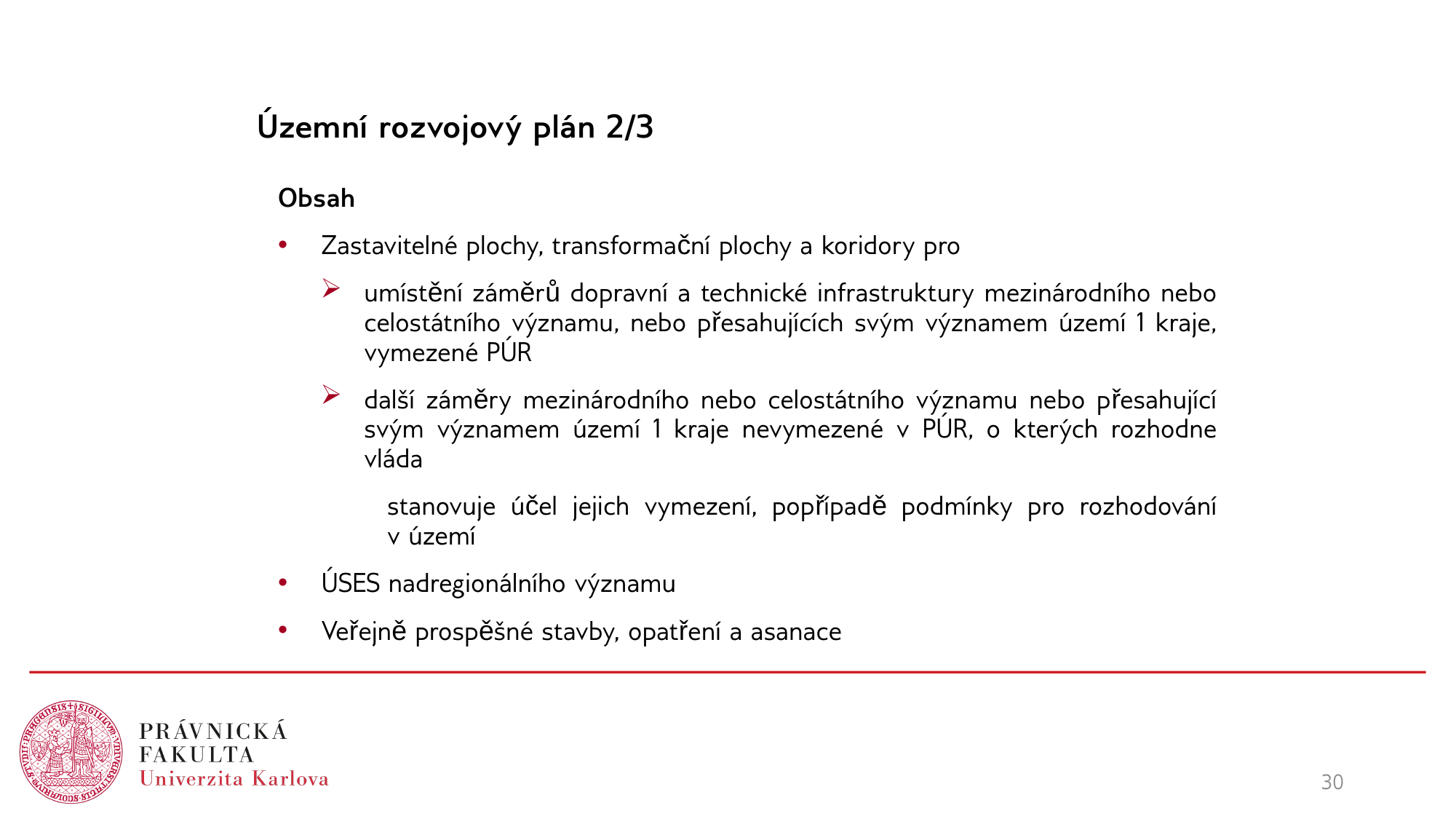

# Územní rozvojový plán 2/3
Obsah
Zastavitelné plochy, transformační plochy a koridory pro
umístění záměrů dopravní a technické infrastruktury mezinárodního nebo celostátního významu, nebo přesahujících svým významem území 1 kraje, vymezené PÚR
další záměry mezinárodního nebo celostátního významu nebo přesahující svým významem území 1 kraje nevymezené v PÚR, o kterých rozhodne vláda
	stanovuje účel jejich vymezení, popřípadě podmínky pro rozhodování 	v území
ÚSES nadregionálního významu
Veřejně prospěšné stavby, opatření a asanace
30